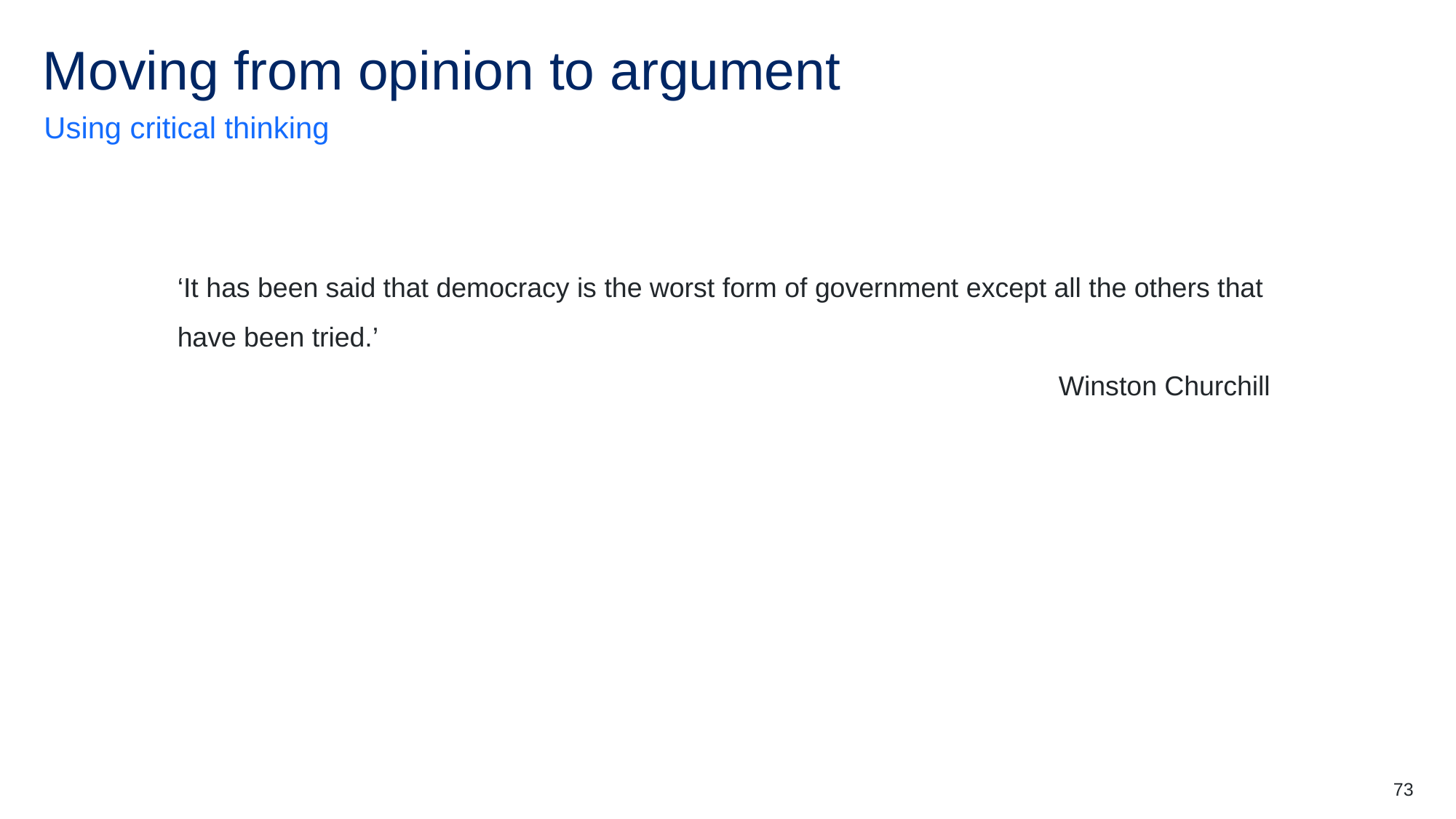

# Moving from opinion to argument
Using critical thinking
‘It has been said that democracy is the worst form of government except all the others that have been tried.’
Winston Churchill
73